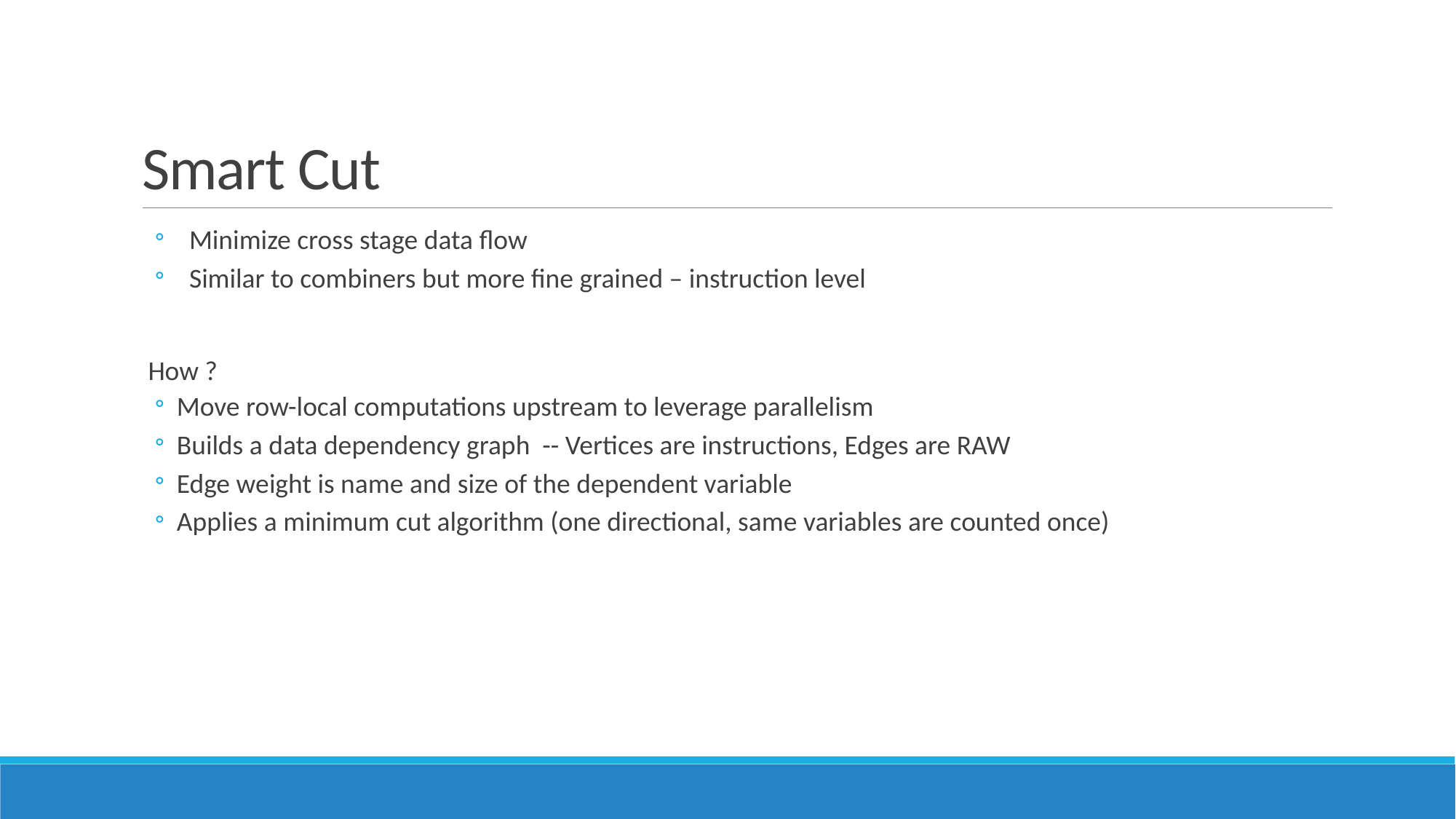

# Smart Cut
  Minimize cross stage data flow
  Similar to combiners but more fine grained – instruction level

 How ?
Move row-local computations upstream to leverage parallelism
Builds a data dependency graph  -- Vertices are instructions, Edges are RAW
Edge weight is name and size of the dependent variable
Applies a minimum cut algorithm (one directional, same variables are counted once)